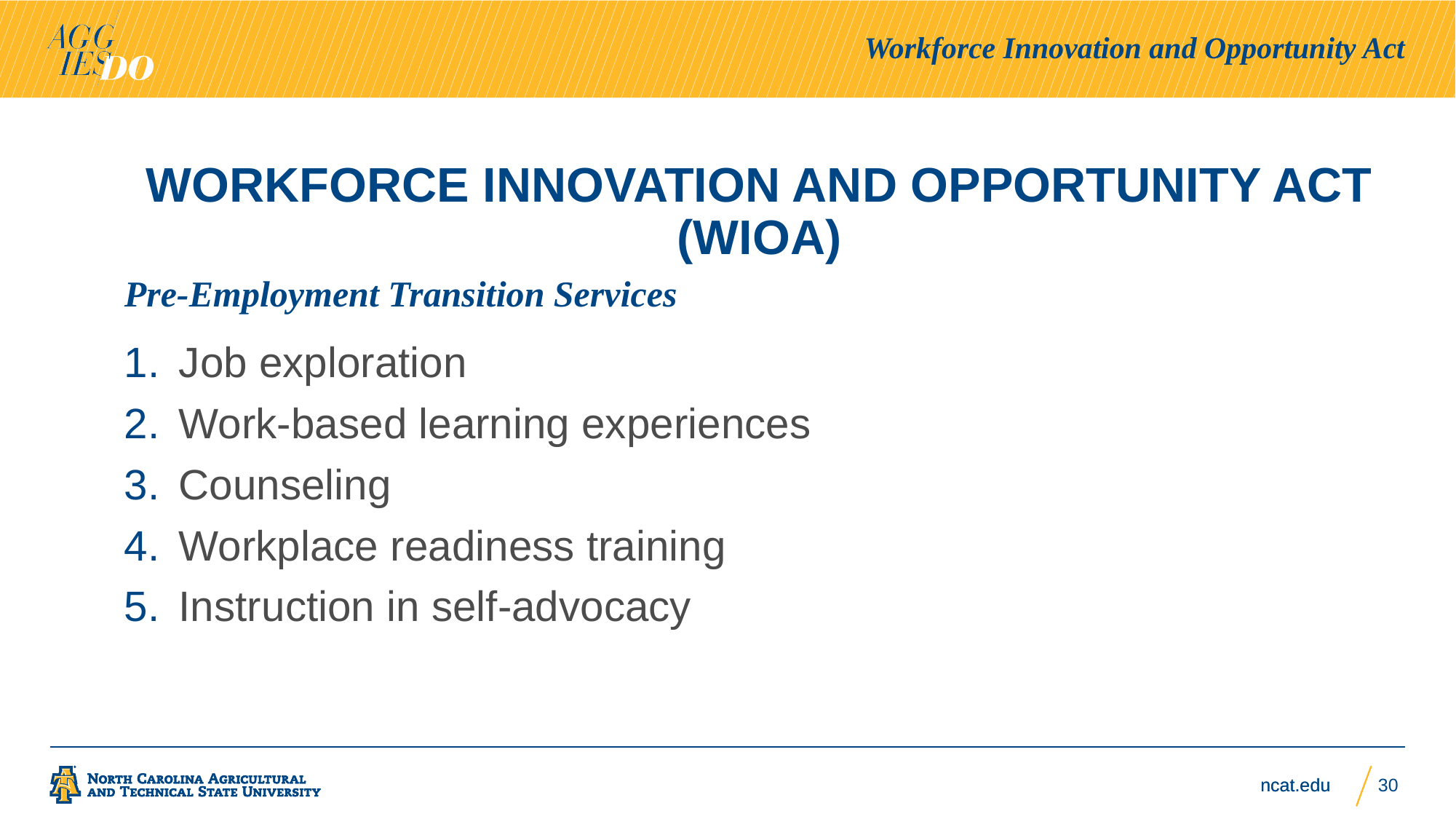

Workforce Innovation and Opportunity Act
# Workforce Innovation and Opportunity Act (WIOA)
Pre-Employment Transition Services
Job exploration
Work-based learning experiences
Counseling
Workplace readiness training
Instruction in self-advocacy